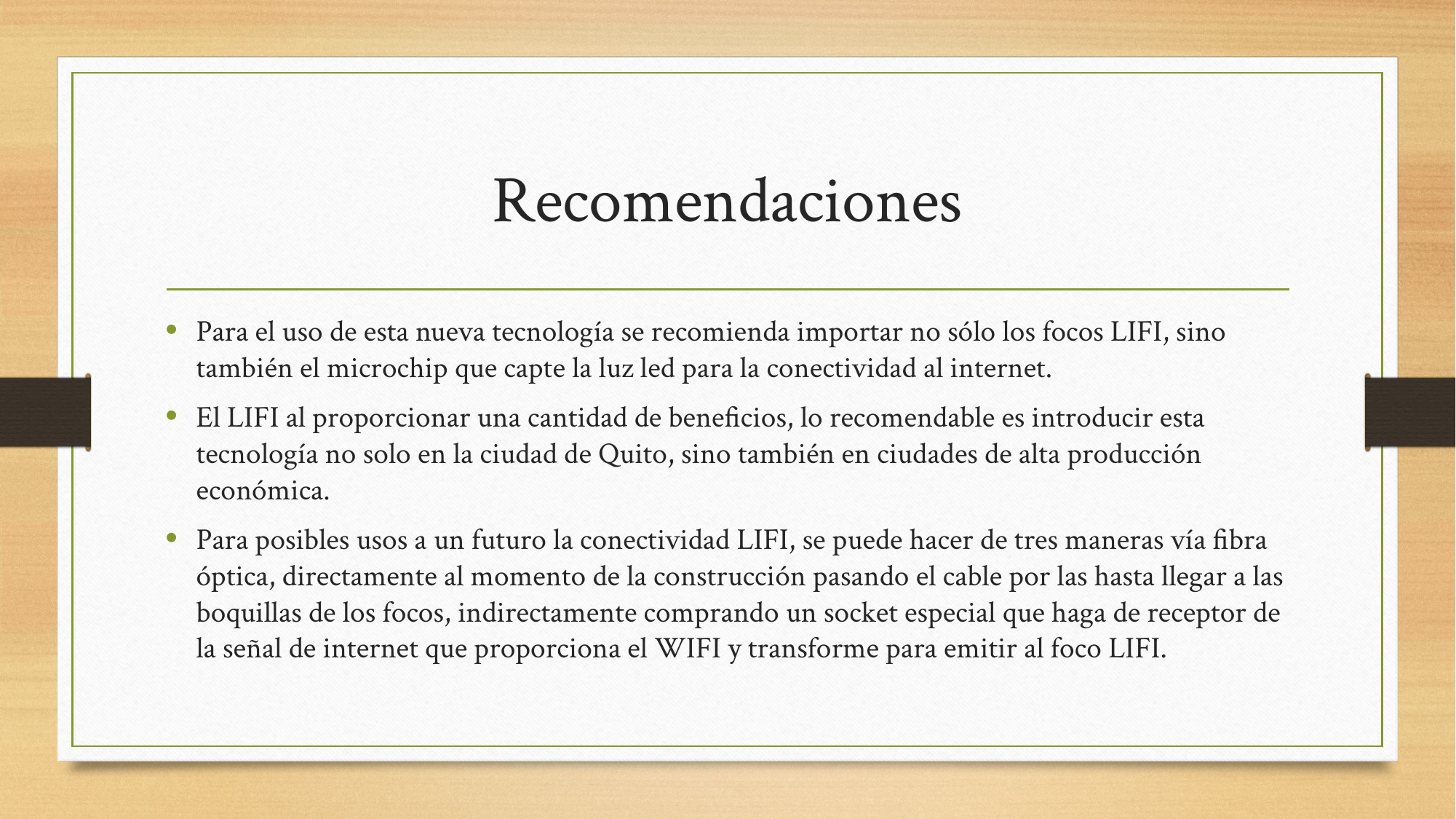

# Recomendaciones
Para el uso de esta nueva tecnología se recomienda importar no sólo los focos LIFI, sino también el microchip que capte la luz led para la conectividad al internet.
El LIFI al proporcionar una cantidad de beneficios, lo recomendable es introducir esta tecnología no solo en la ciudad de Quito, sino también en ciudades de alta producción económica.
Para posibles usos a un futuro la conectividad LIFI, se puede hacer de tres maneras vía fibra óptica, directamente al momento de la construcción pasando el cable por las hasta llegar a las boquillas de los focos, indirectamente comprando un socket especial que haga de receptor de la señal de internet que proporciona el WIFI y transforme para emitir al foco LIFI.